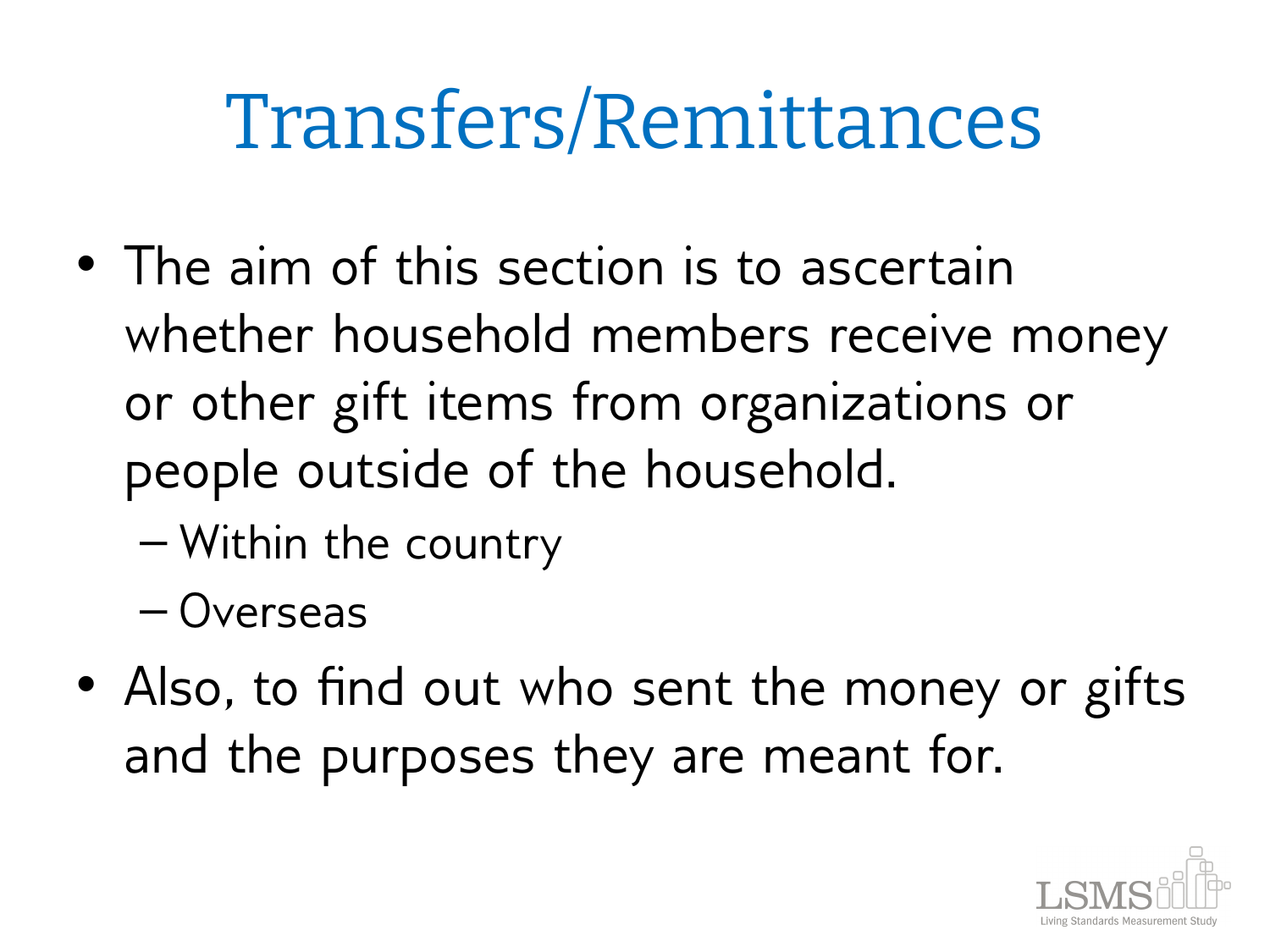

# Transfers/Remittances
The aim of this section is to ascertain whether household members receive money or other gift items from organizations or people outside of the household.
Within the country
Overseas
Also, to find out who sent the money or gifts and the purposes they are meant for.